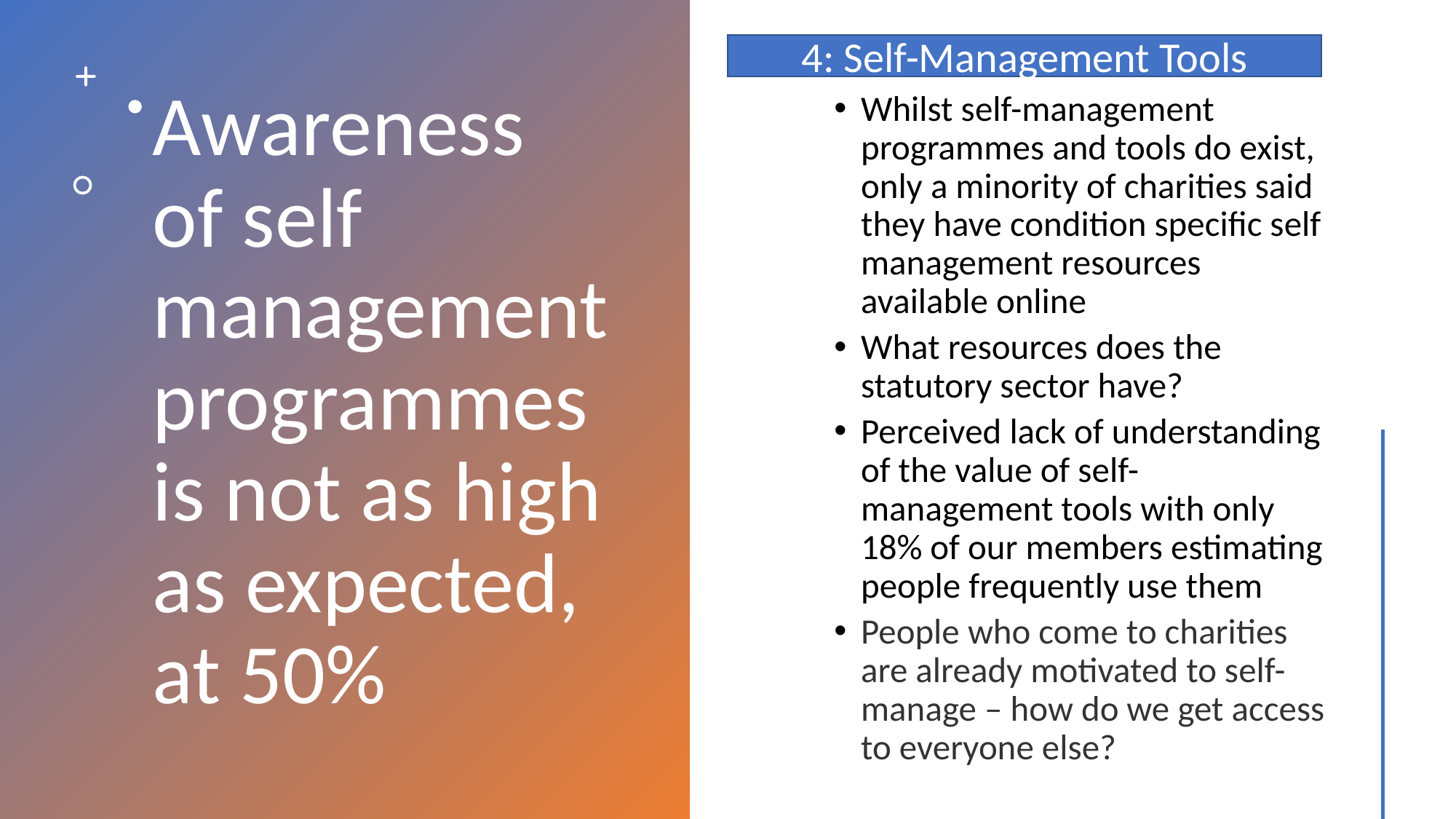

4: Self-Management Tools
# Awareness of self management programmes is not as high as expected, at 50%

Whilst self-management programmes and tools do exist, only a minority of charities said they have condition specific self management resources available online
What resources does the statutory sector have?
Perceived lack of understanding of the value of self-management tools with only 18% of our members estimating people frequently use them
People who come to charities are already motivated to self-manage – how do we get access to everyone else?